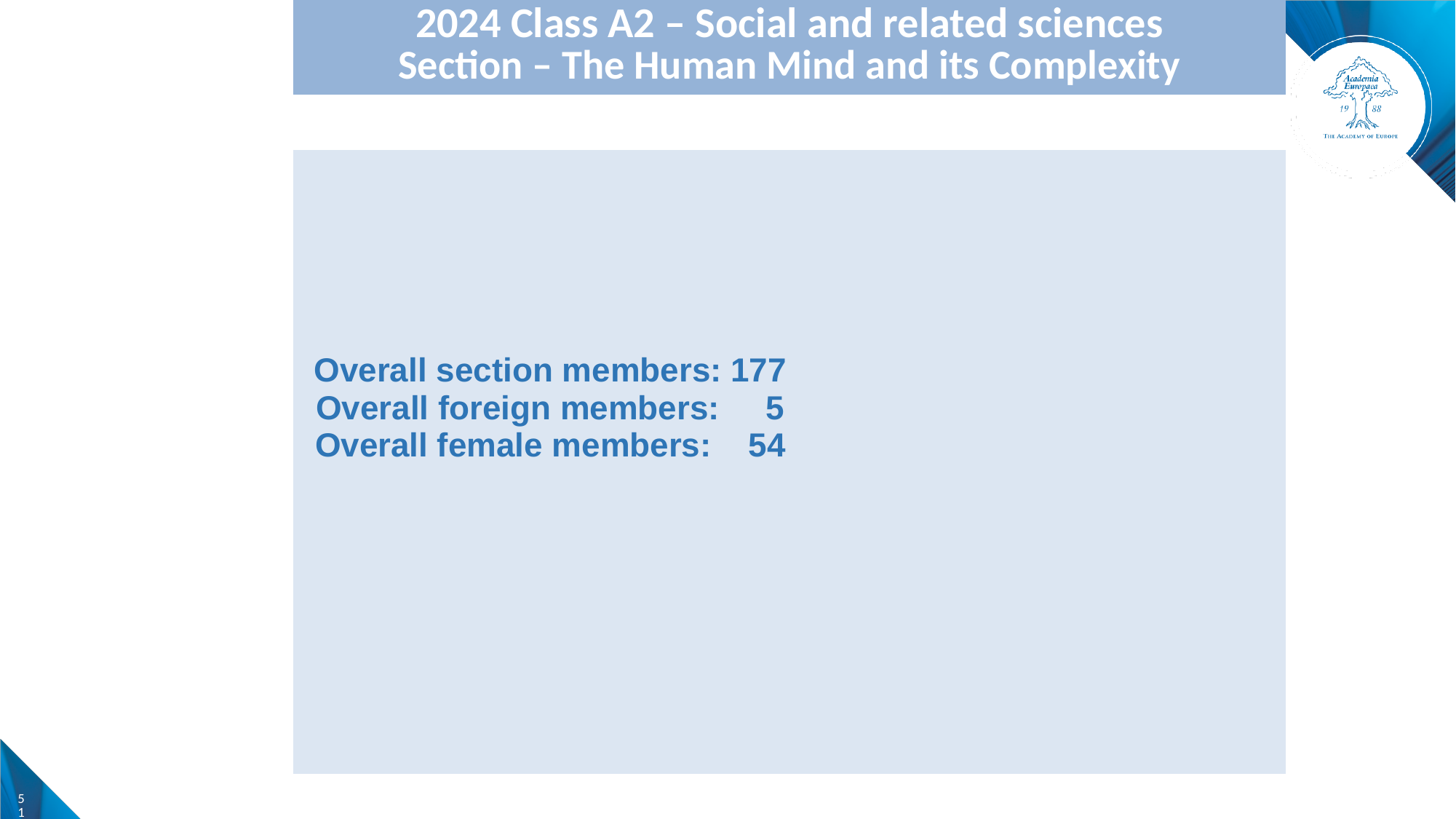

| 2024 Class A2 – Social and related sciences Section – The Human Mind and its Complexity |  |
| --- | --- |
|  |  |
| Overall section members: 177 Overall foreign members: 5 Overall female members: 54 |  |
|  |  |
51